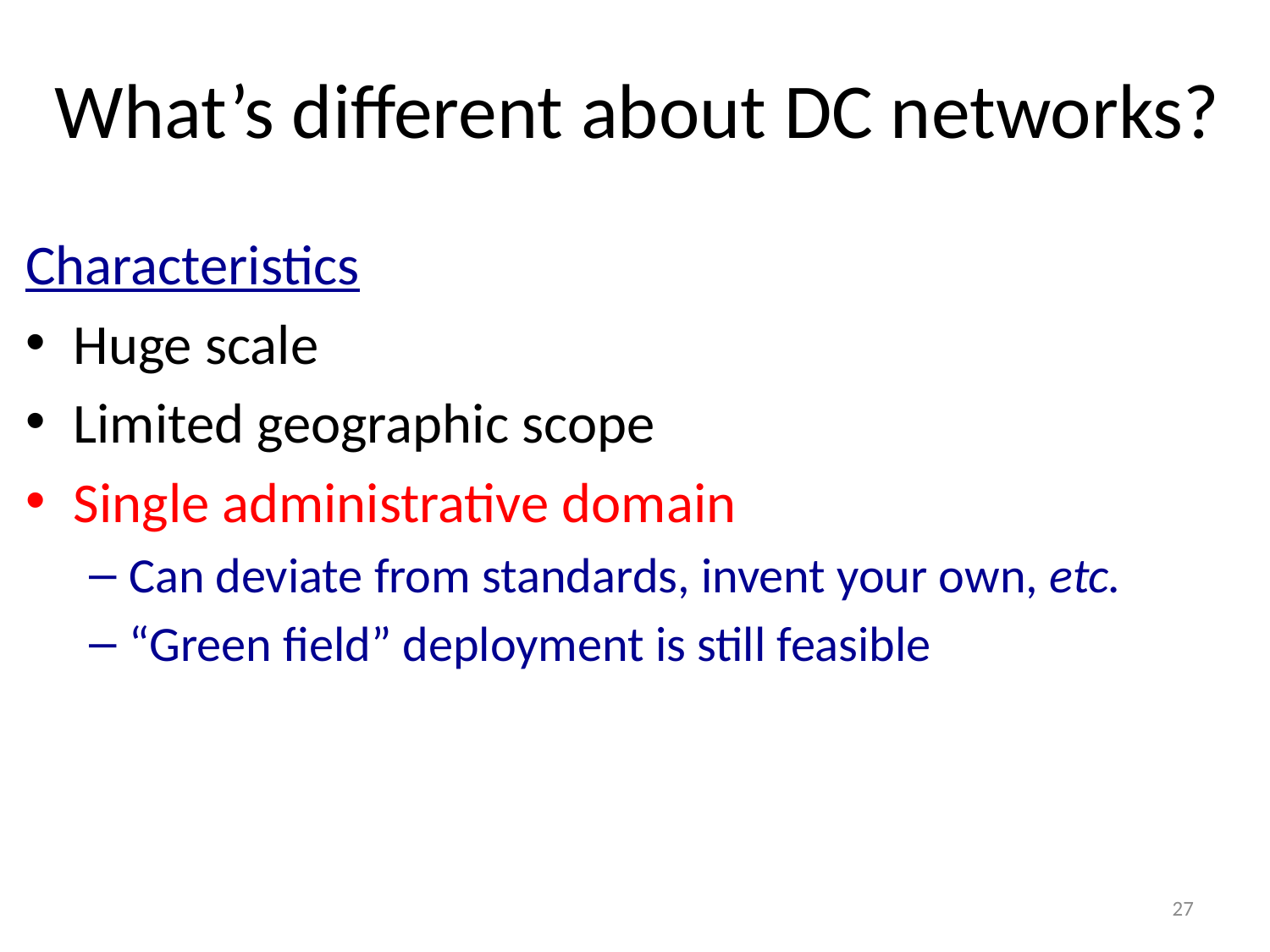

# What’s different about DC networks?
Characteristics
Huge scale
Limited geographic scope
Single administrative domain
Can deviate from standards, invent your own, etc.
“Green field” deployment is still feasible

27